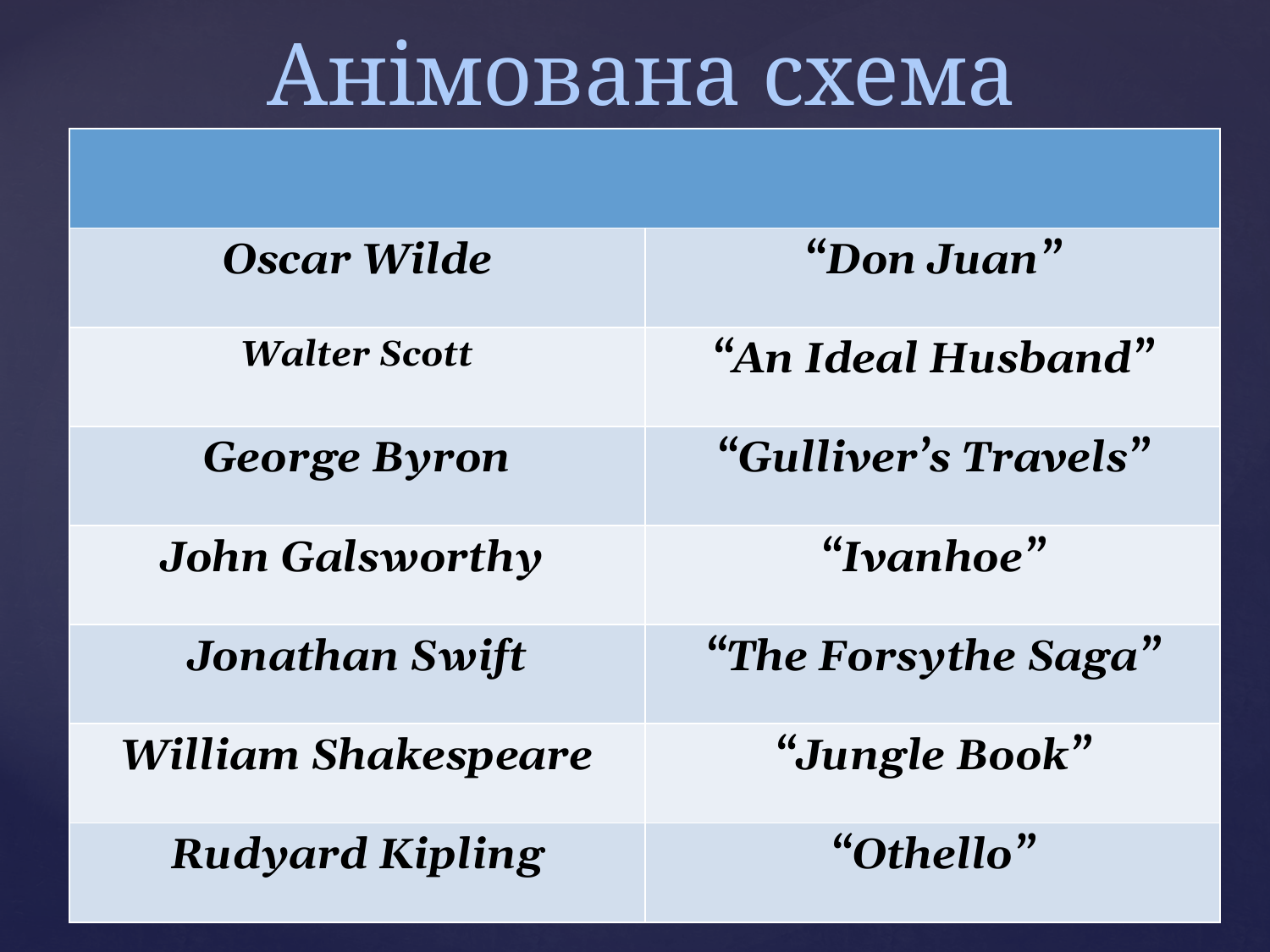

# Анімована схема
|  |  |
| --- | --- |
| Oscar Wilde | “Don Juan” |
| Walter Scott | “An Ideal Husband” |
| George Byron | “Gulliver’s Travels” |
| John Galsworthy | “Ivanhoe” |
| Jonathan Swift | “The Forsythe Saga” |
| William Shakespeare | “Jungle Book” |
| Rudyard Kipling | “Othello” |